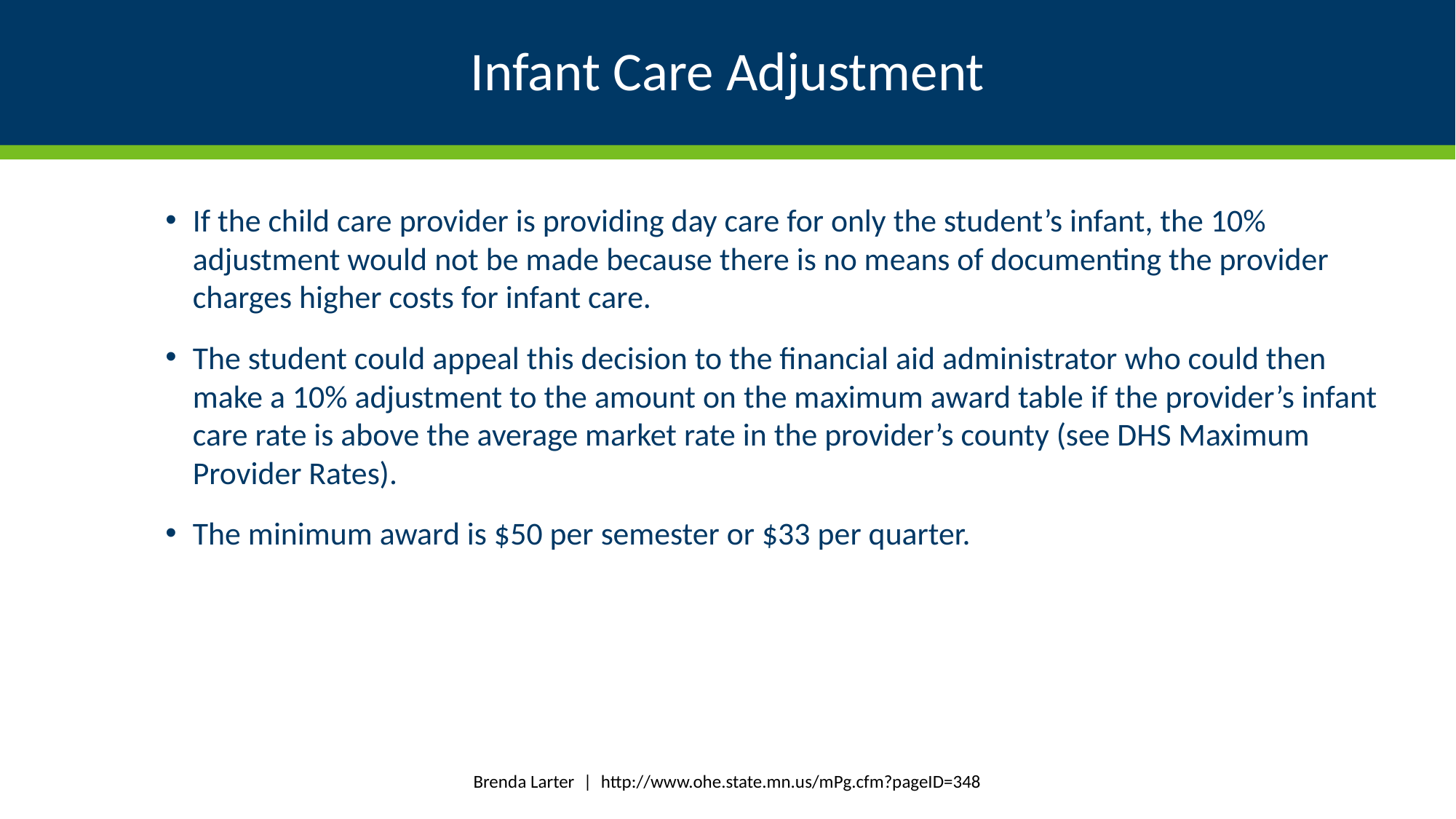

# Infant Care Adjustment
If the child care provider is providing day care for only the student’s infant, the 10% adjustment would not be made because there is no means of documenting the provider charges higher costs for infant care.
The student could appeal this decision to the financial aid administrator who could then make a 10% adjustment to the amount on the maximum award table if the provider’s infant care rate is above the average market rate in the provider’s county (see DHS Maximum Provider Rates).
The minimum award is $50 per semester or $33 per quarter.

Brenda Larter | http://www.ohe.state.mn.us/mPg.cfm?pageID=348